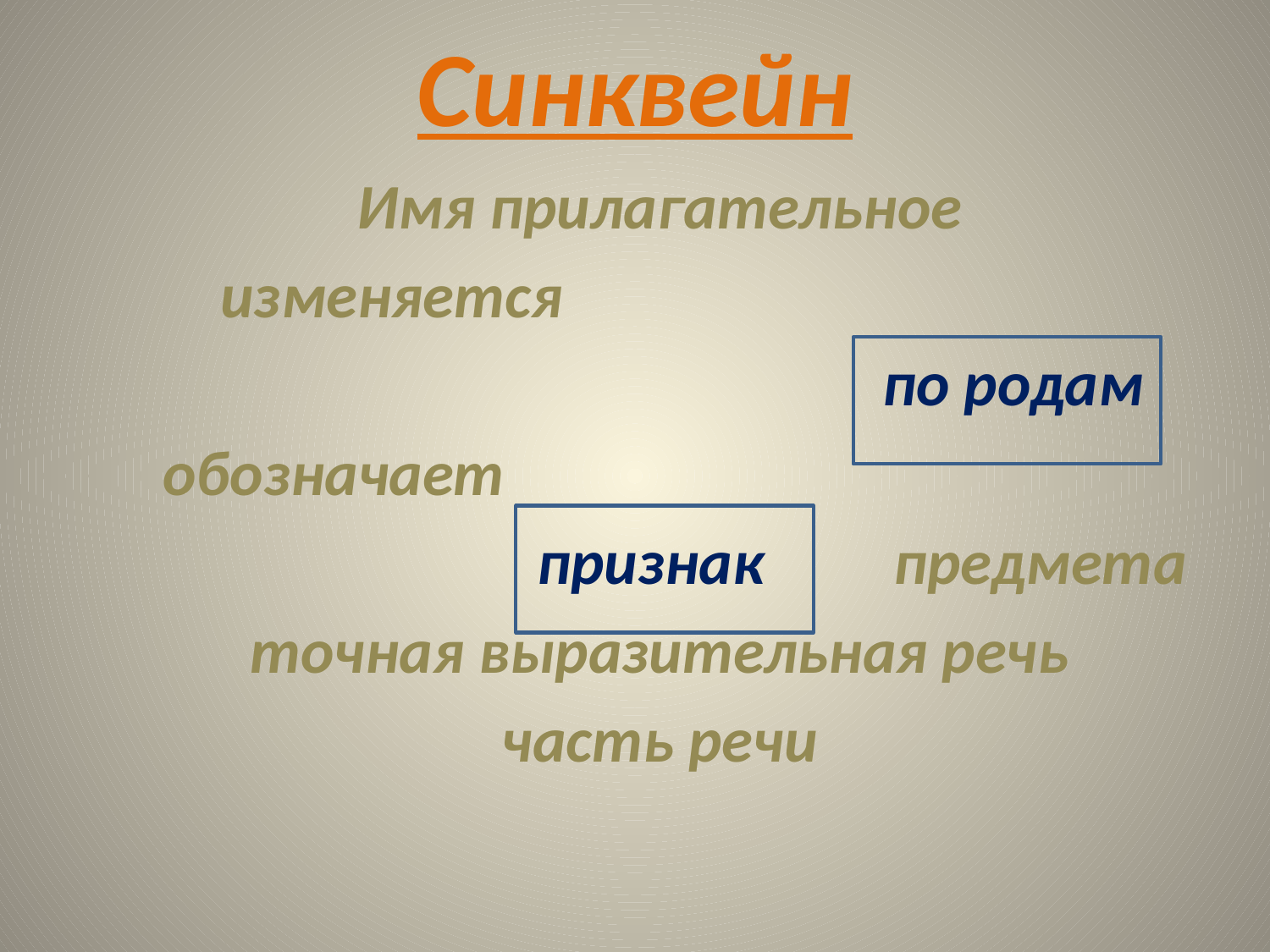

# Синквейн
Имя прилагательное
           изменяется
                                                         по родам
       обозначает
                                 признак         предмета
точная выразительная речь
часть речи